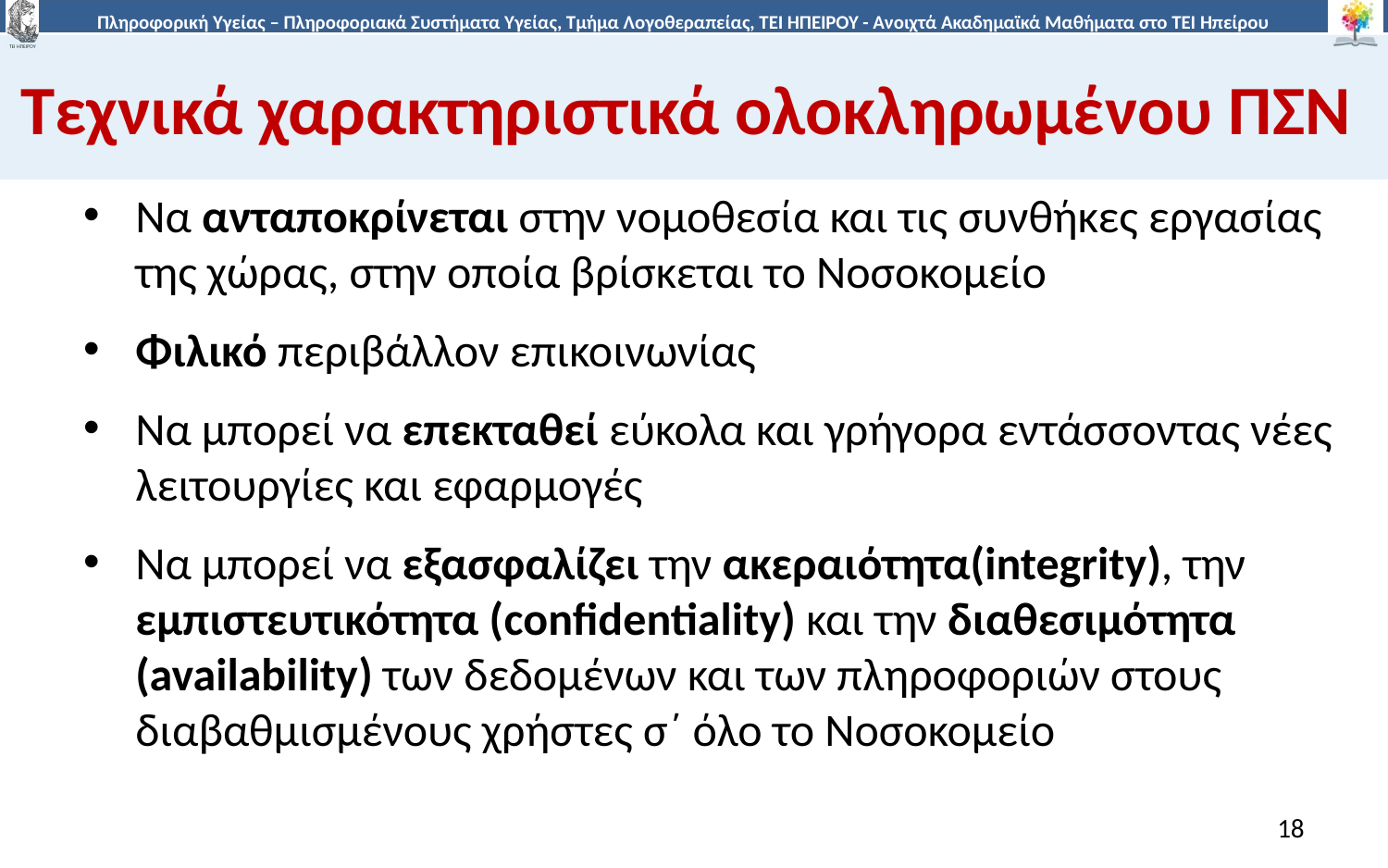

# Τεχνικά χαρακτηριστικά ολοκληρωμένου ΠΣΝ
Να ανταποκρίνεται στην νομοθεσία και τις συνθήκες εργασίας της χώρας, στην οποία βρίσκεται το Νοσοκομείο
Φιλικό περιβάλλον επικοινωνίας
Να μπορεί να επεκταθεί εύκολα και γρήγορα εντάσσοντας νέες λειτουργίες και εφαρμογές
Να μπορεί να εξασφαλίζει την ακεραιότητα(integrity), την εμπιστευτικότητα (confidentiality) και την διαθεσιμότητα (availability) των δεδομένων και των πληροφοριών στους διαβαθμισμένους χρήστες σ΄ όλο το Νοσοκομείο
18